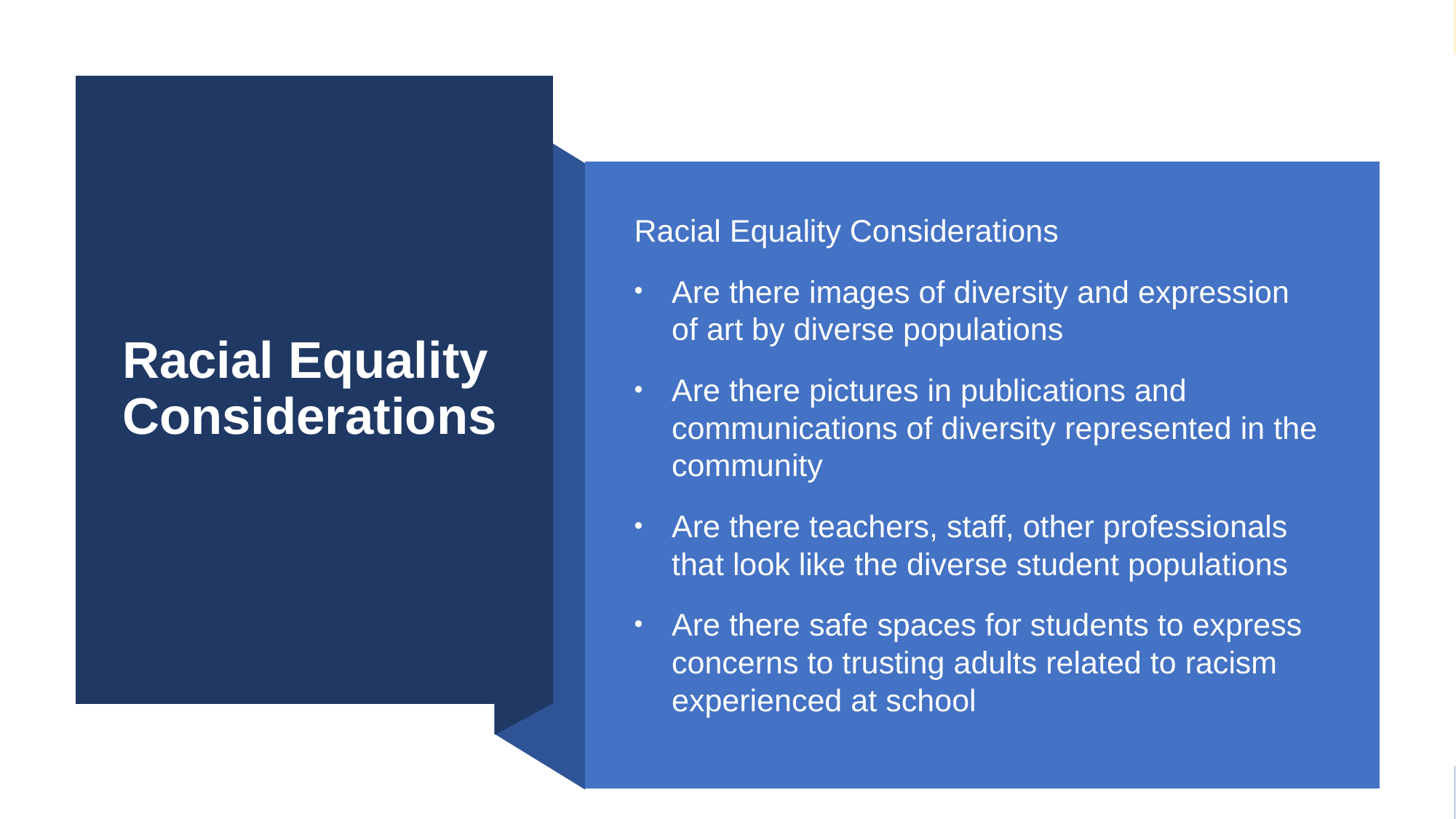

# Racial Equality Considerations

Racial Equality Considerations
Are there images of diversity and expression of art by diverse populations
Are there pictures in publications and communications of diversity represented in the community
Are there teachers, staff, other professionals that look like the diverse student populations
Are there safe spaces for students to express concerns to trusting adults related to racism experienced at school